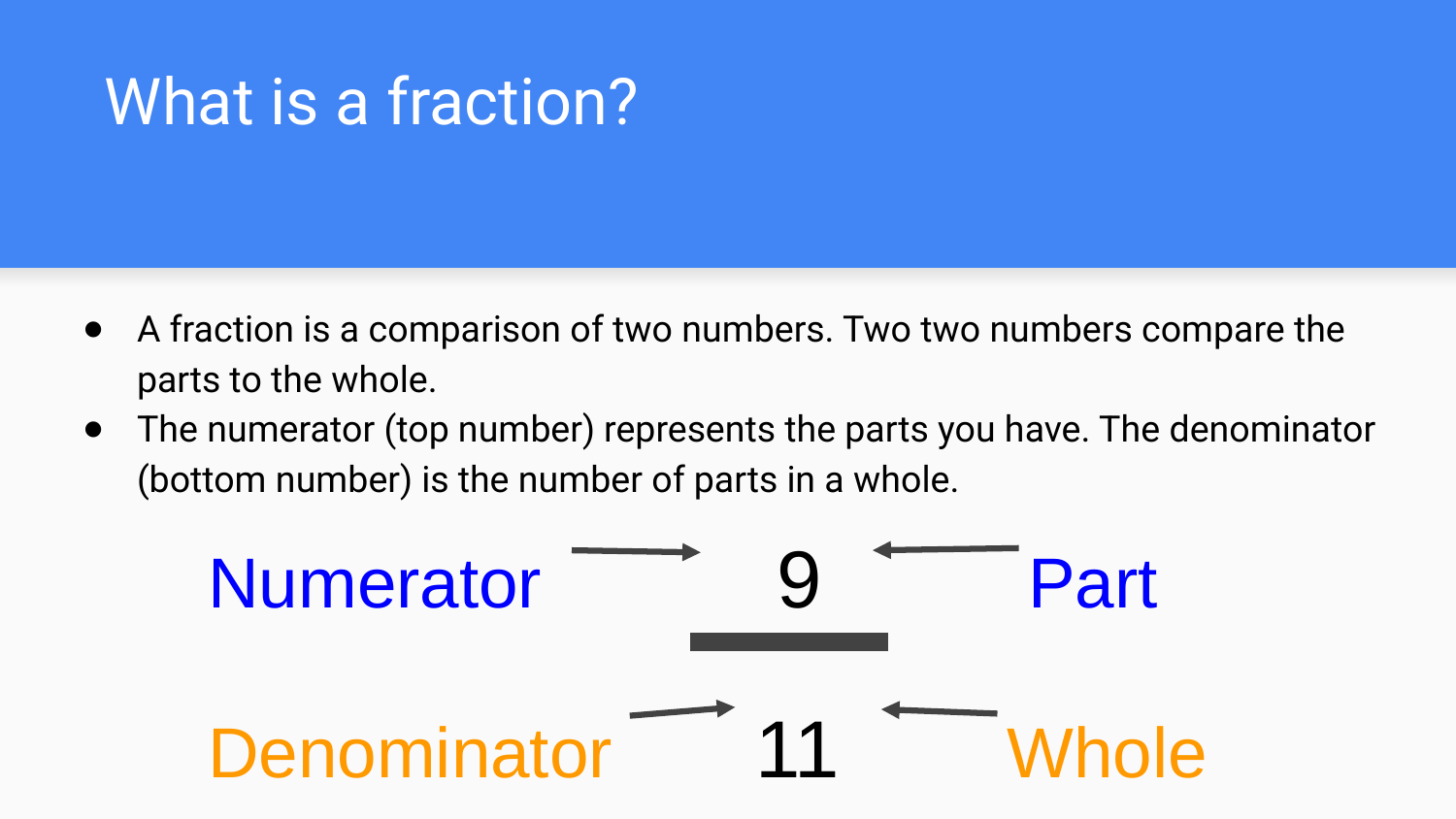

# What is a fraction?
A fraction is a comparison of two numbers. Two two numbers compare the parts to the whole.
The numerator (top number) represents the parts you have. The denominator (bottom number) is the number of parts in a whole.
Numerator              9            Part

Denominator        11          Whole